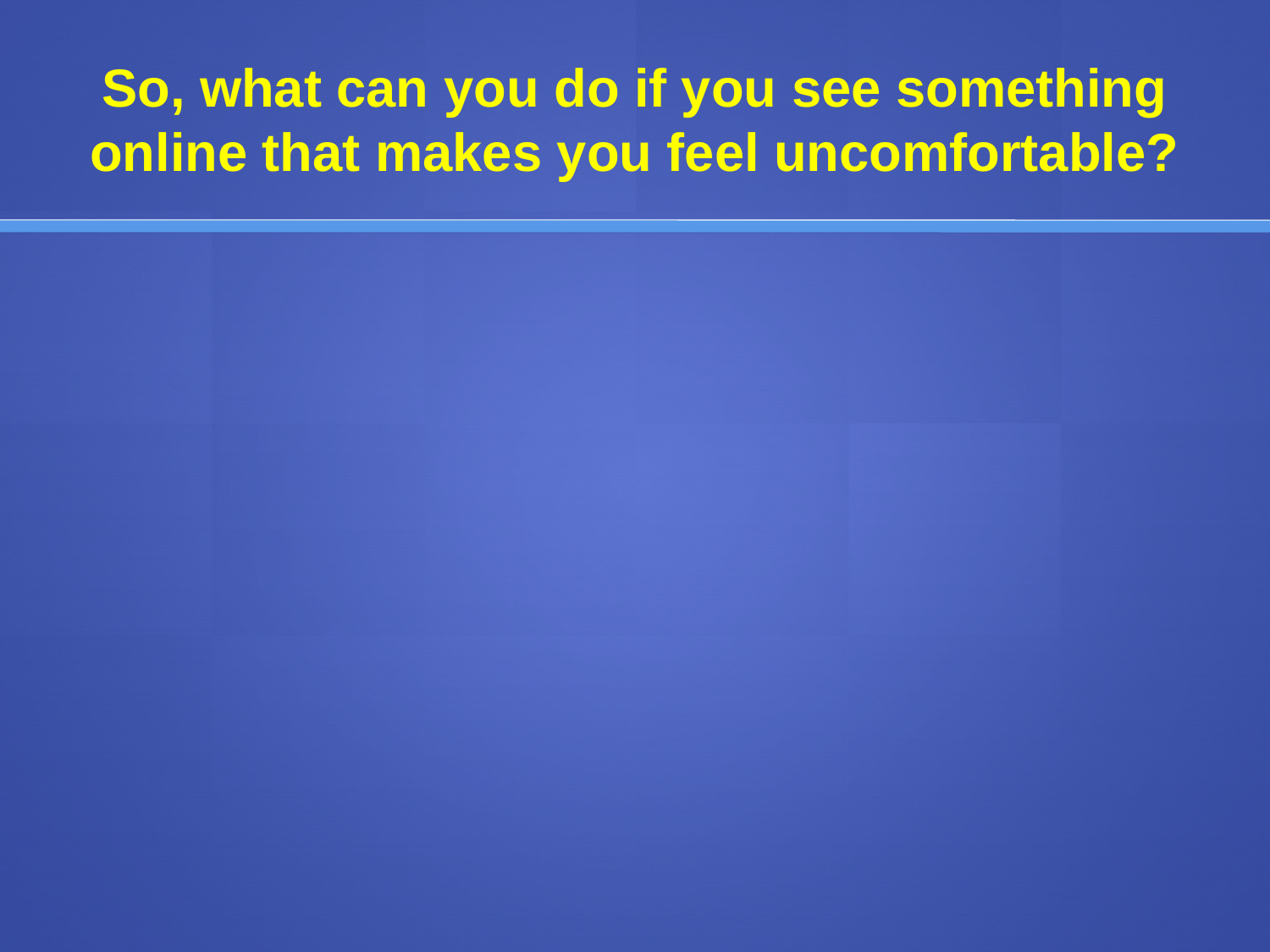

# So, what can you do if you see something online that makes you feel uncomfortable?